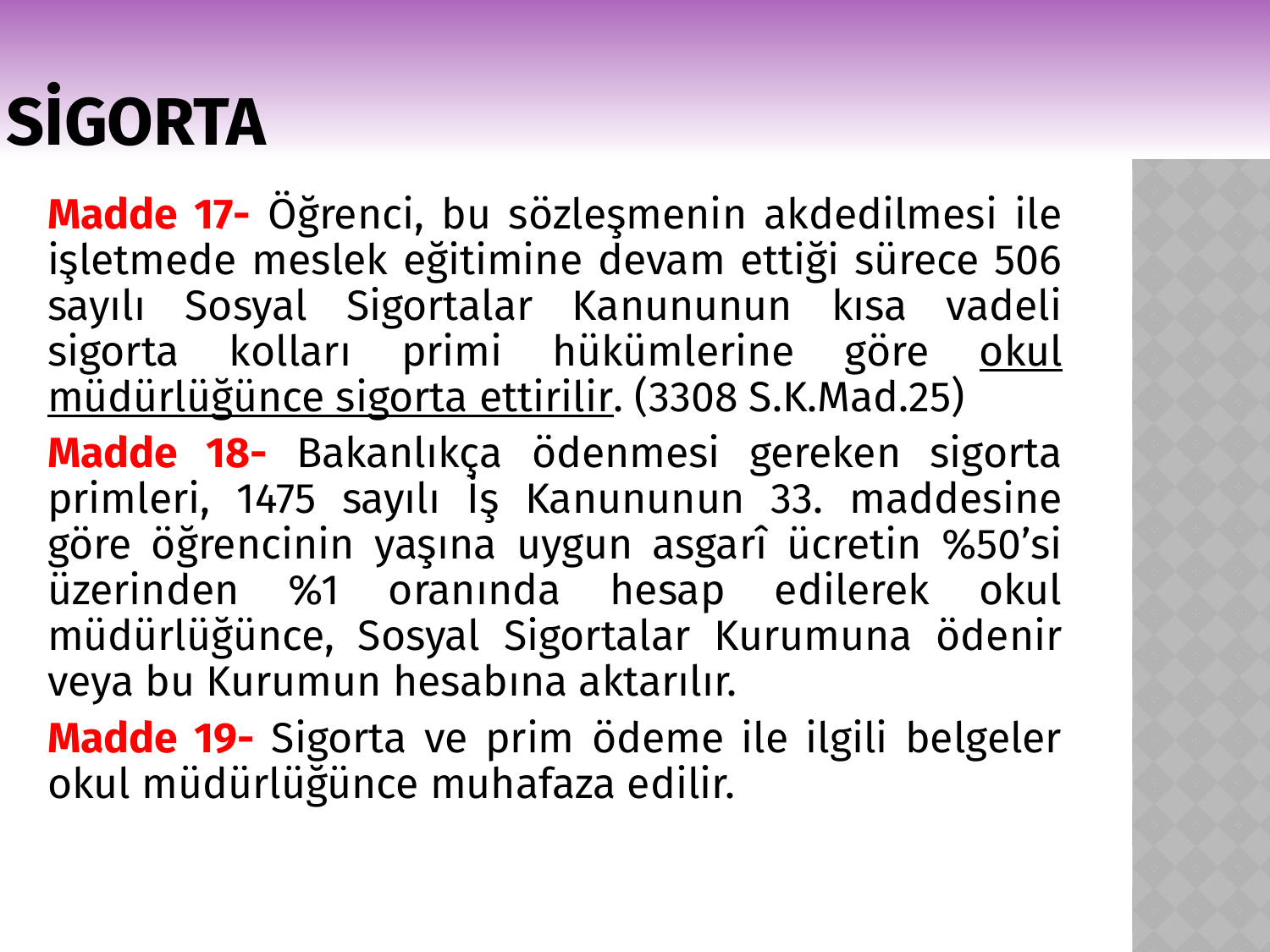

# SİGORTA
Madde 17- Öğrenci, bu sözleşmenin akdedilmesi ile işletmede meslek eğitimine devam ettiği sürece 506 sayılı Sosyal Sigortalar Kanununun kısa vadeli sigorta kolları primi hükümlerine göre okul müdürlüğünce sigorta ettirilir. (3308 S.K.Mad.25)
Madde 18- Bakanlıkça ödenmesi gereken sigorta primleri, 1475 sayılı İş Kanununun 33. maddesine göre öğrencinin yaşına uygun asgarî ücretin %50’si üzerinden %1 oranında hesap edilerek okul müdürlüğünce, Sosyal Sigortalar Kurumuna ödenir veya bu Kurumun hesabına aktarılır.
Madde 19- Sigorta ve prim ödeme ile ilgili belgeler okul müdürlüğünce muhafaza edilir.